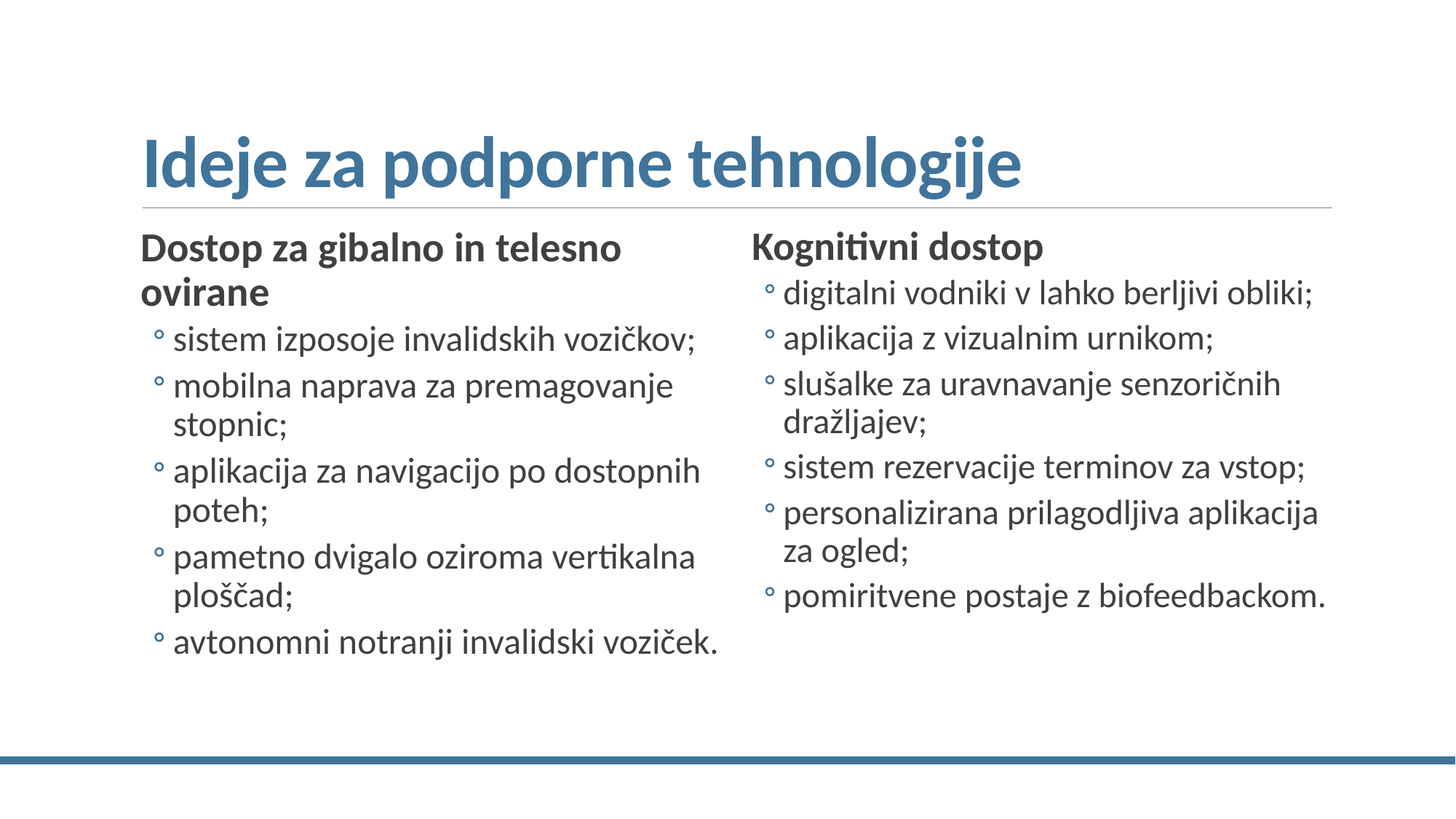

# Ideje za podporne tehnologije
Dostop za gibalno in telesno ovirane
sistem izposoje invalidskih vozičkov;
mobilna naprava za premagovanje stopnic;
aplikacija za navigacijo po dostopnih poteh;
pametno dvigalo oziroma vertikalna ploščad;
avtonomni notranji invalidski voziček.
Kognitivni dostop
digitalni vodniki v lahko berljivi obliki;
aplikacija z vizualnim urnikom;
slušalke za uravnavanje senzoričnih dražljajev;
sistem rezervacije terminov za vstop;
personalizirana prilagodljiva aplikacija za ogled;
pomiritvene postaje z biofeedbackom.